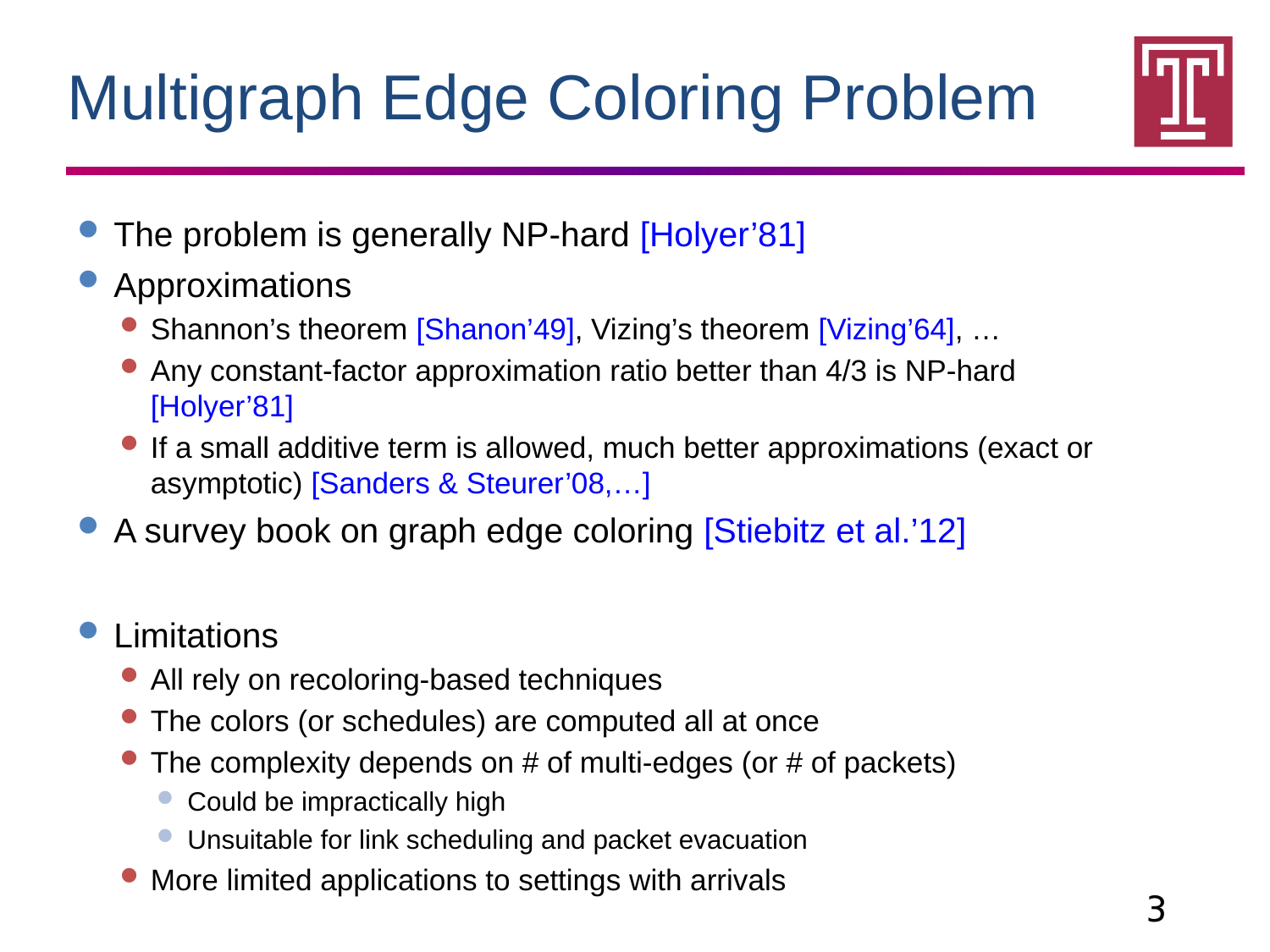

Multigraph Edge Coloring Problem
The problem is generally NP-hard [Holyer’81]
Approximations
Shannon’s theorem [Shanon’49], Vizing’s theorem [Vizing’64], …
Any constant-factor approximation ratio better than 4/3 is NP-hard [Holyer’81]
If a small additive term is allowed, much better approximations (exact or asymptotic) [Sanders & Steurer’08,…]
A survey book on graph edge coloring [Stiebitz et al.’12]

Limitations
All rely on recoloring-based techniques
The colors (or schedules) are computed all at once
The complexity depends on # of multi-edges (or # of packets)
Could be impractically high
Unsuitable for link scheduling and packet evacuation
More limited applications to settings with arrivals
3